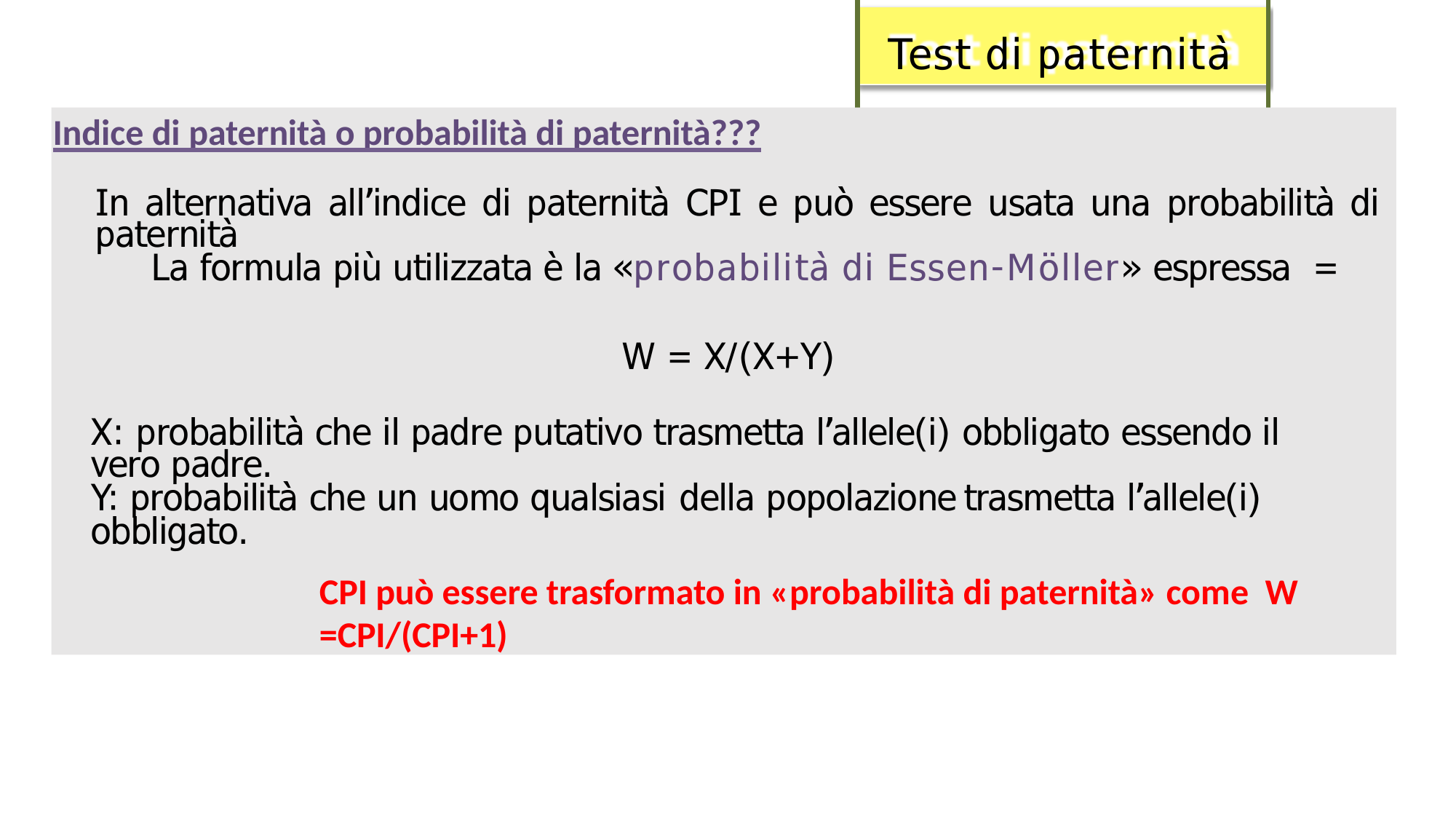

# Test di paternità

Indice di paternità o probabilità di paternità???
In alternativa all’indice di paternità CPI e può essere usata una probabilità di  paternità
La formula più utilizzata è la «probabilità di Essen-Möller» espressa  =

W = X/(X+Y)

X: probabilità che il padre putativo trasmetta l’allele(i) obbligato essendo il  vero padre.
Y: probabilità che un uomo qualsiasi della popolazione	trasmetta l’allele(i)  obbligato.
CPI può essere trasformato in «probabilità di paternità» come  W =CPI/(CPI+1)